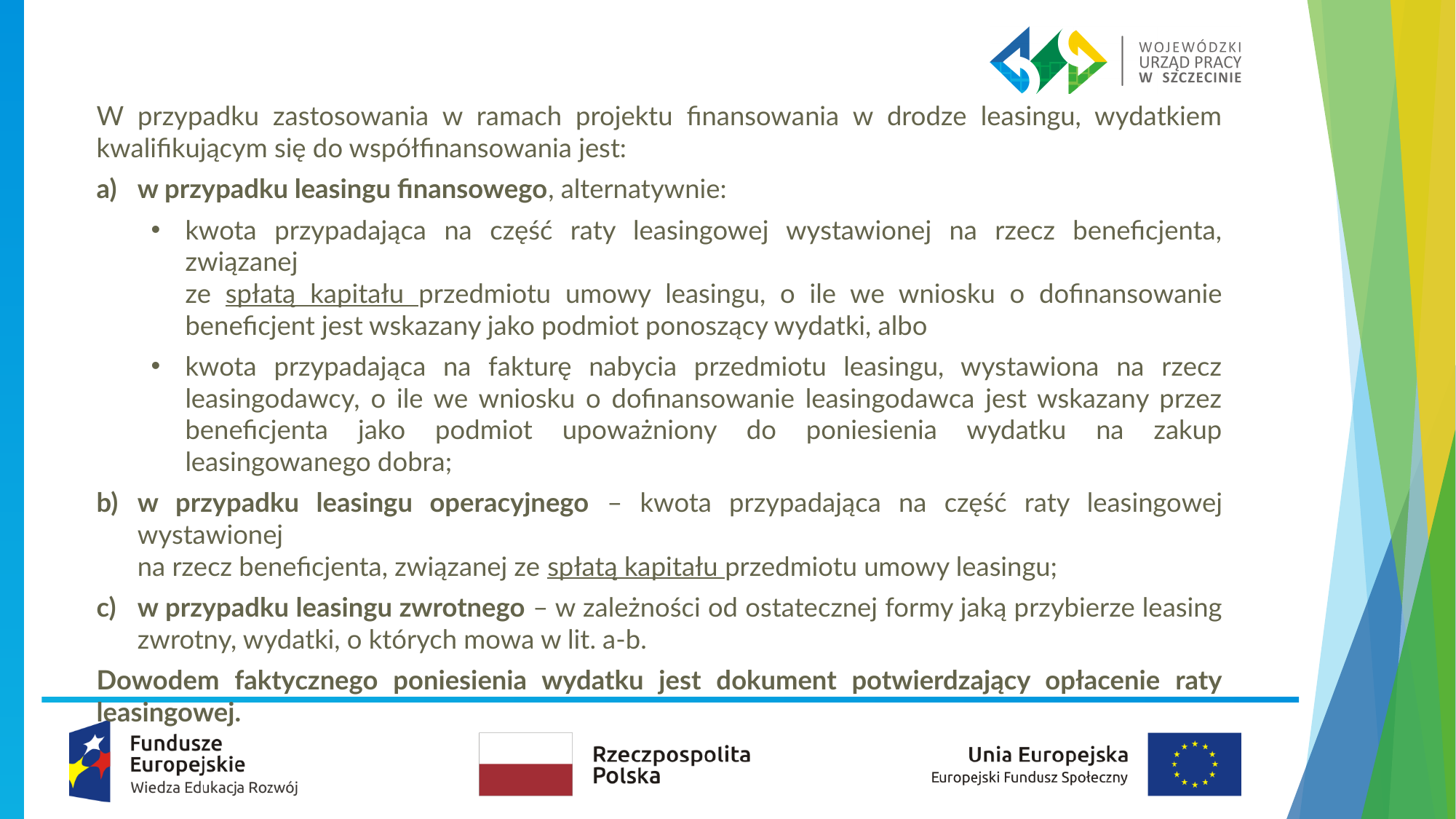

W przypadku zastosowania w ramach projektu finansowania w drodze leasingu, wydatkiem kwalifikującym się do współfinansowania jest:
w przypadku leasingu finansowego, alternatywnie:
kwota przypadająca na część raty leasingowej wystawionej na rzecz beneficjenta, związanej
ze spłatą kapitału przedmiotu umowy leasingu, o ile we wniosku o dofinansowanie beneficjent jest wskazany jako podmiot ponoszący wydatki, albo
kwota przypadająca na fakturę nabycia przedmiotu leasingu, wystawiona na rzecz leasingodawcy, o ile we wniosku o dofinansowanie leasingodawca jest wskazany przez beneficjenta jako podmiot upoważniony do poniesienia wydatku na zakup leasingowanego dobra;
w przypadku leasingu operacyjnego – kwota przypadająca na część raty leasingowej wystawionej
na rzecz beneficjenta, związanej ze spłatą kapitału przedmiotu umowy leasingu;
w przypadku leasingu zwrotnego – w zależności od ostatecznej formy jaką przybierze leasing zwrotny, wydatki, o których mowa w lit. a-b.
Dowodem faktycznego poniesienia wydatku jest dokument potwierdzający opłacenie raty leasingowej.